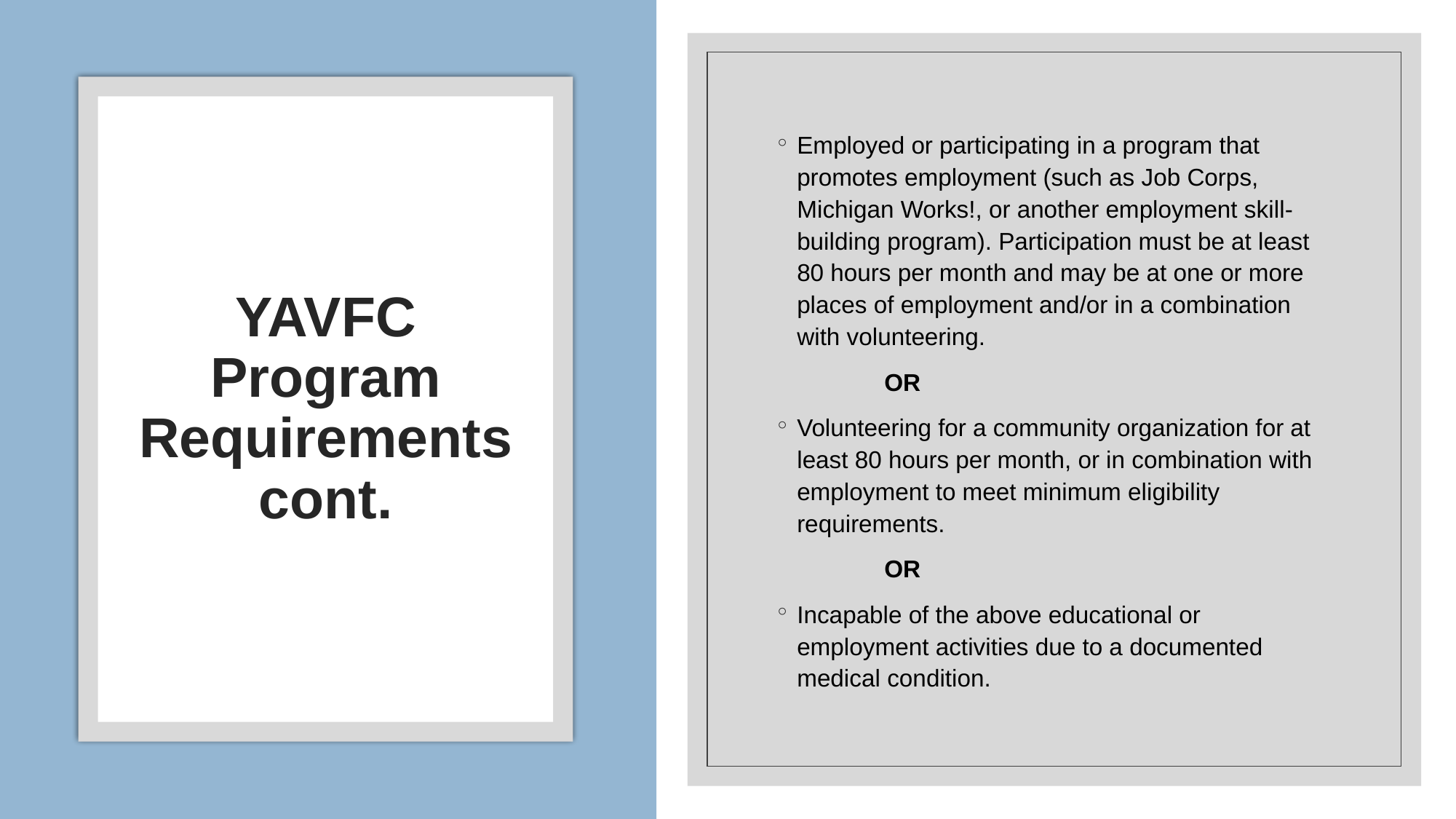

Employed or participating in a program that promotes employment (such as Job Corps, Michigan Works!, or another employment skill-building program). Participation must be at least 80 hours per month and may be at one or more places of employment and/or in a combination with volunteering.
	OR
Volunteering for a community organization for at least 80 hours per month, or in combination with employment to meet minimum eligibility requirements.
	OR
Incapable of the above educational or employment activities due to a documented medical condition.
# YAVFC Program Requirements cont.